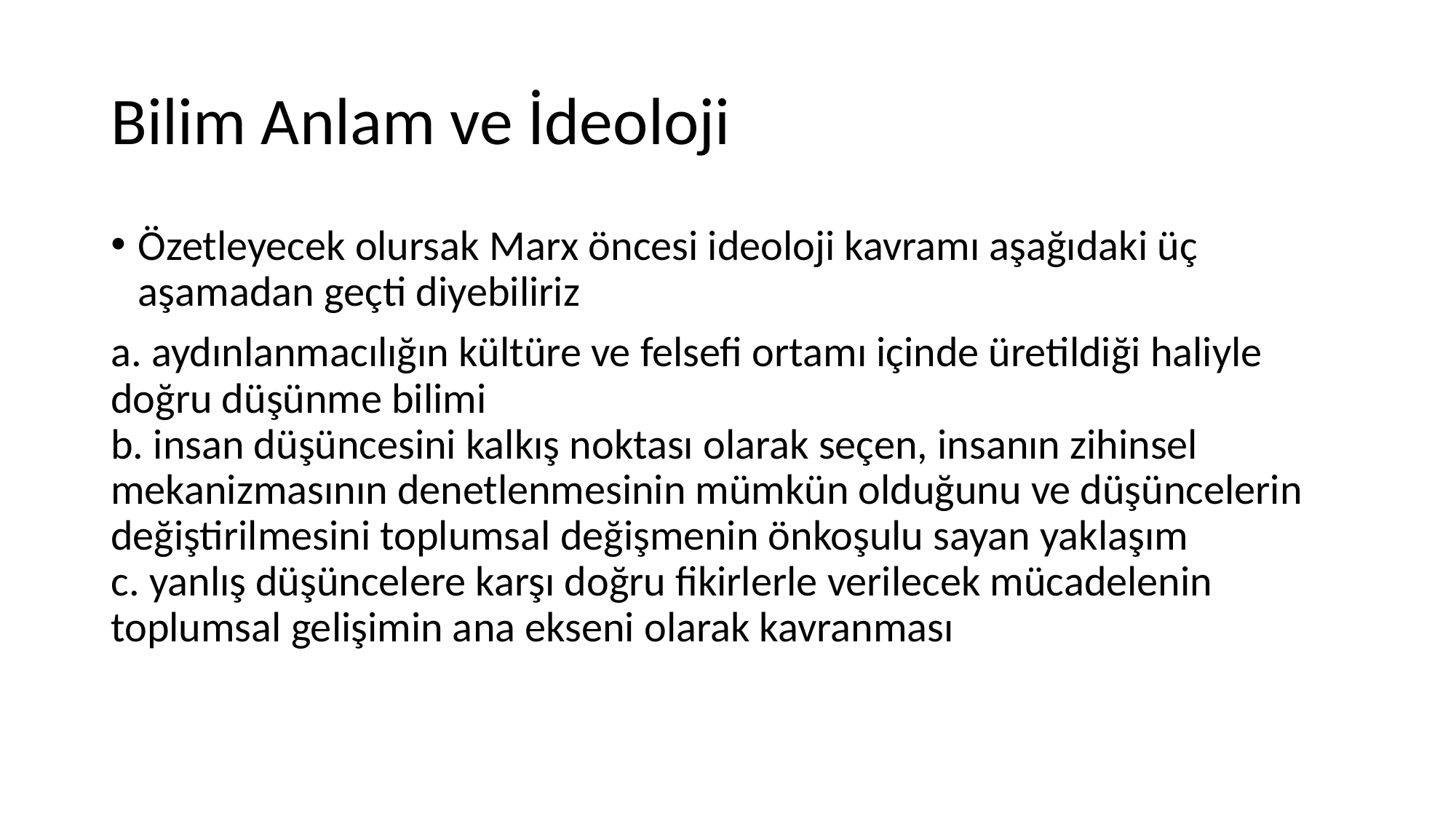

# Bilim Anlam ve İdeoloji
Özetleyecek olursak Marx öncesi ideoloji kavramı aşağıdaki üç aşamadan geçti diyebiliriz
a. aydınlanmacılığın kültüre ve felsefi ortamı içinde üretildiği haliyle doğru düşünme bilimi
b. insan düşüncesini kalkış noktası olarak seçen, insanın zihinsel mekanizmasının denetlenmesinin mümkün olduğunu ve düşüncelerin değiştirilmesini toplumsal değişmenin önkoşulu sayan yaklaşım
c. yanlış düşüncelere karşı doğru fikirlerle verilecek mücadelenin toplumsal gelişimin ana ekseni olarak kavranması